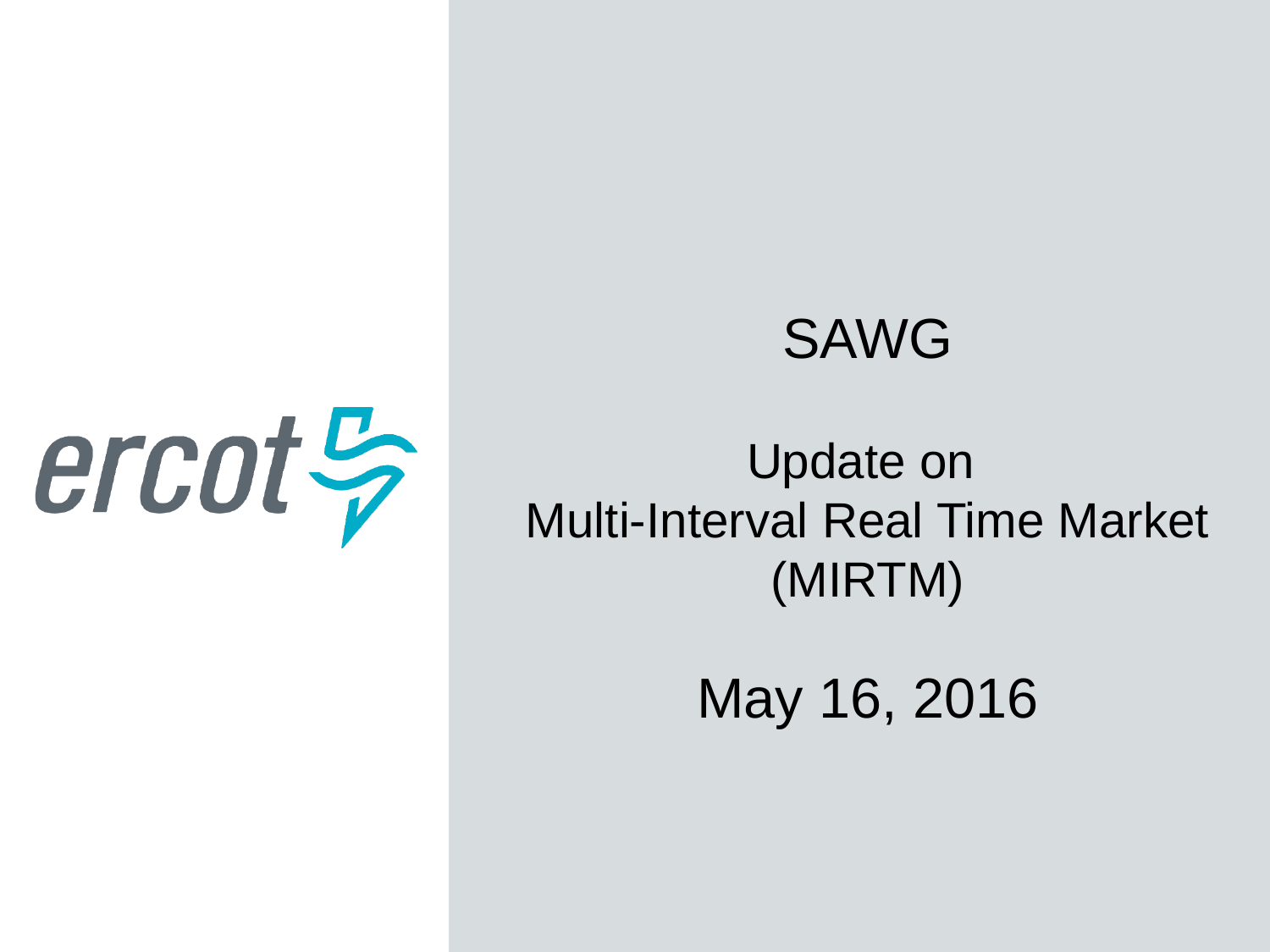

SAWG

Update on
Multi-Interval Real Time Market
(MIRTM)
May 16, 2016